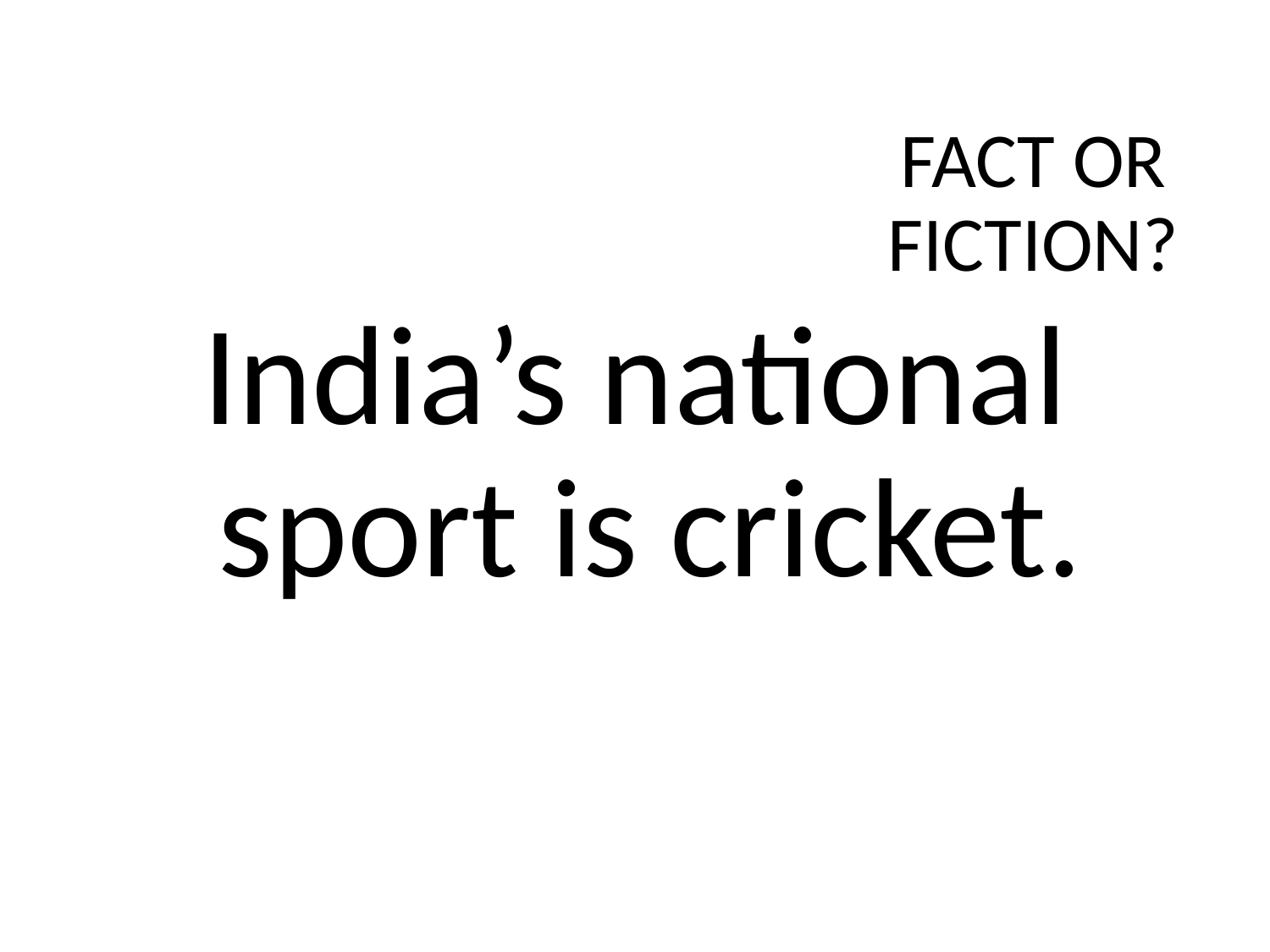

# FACT OR FICTION?
India’s national sport is cricket.